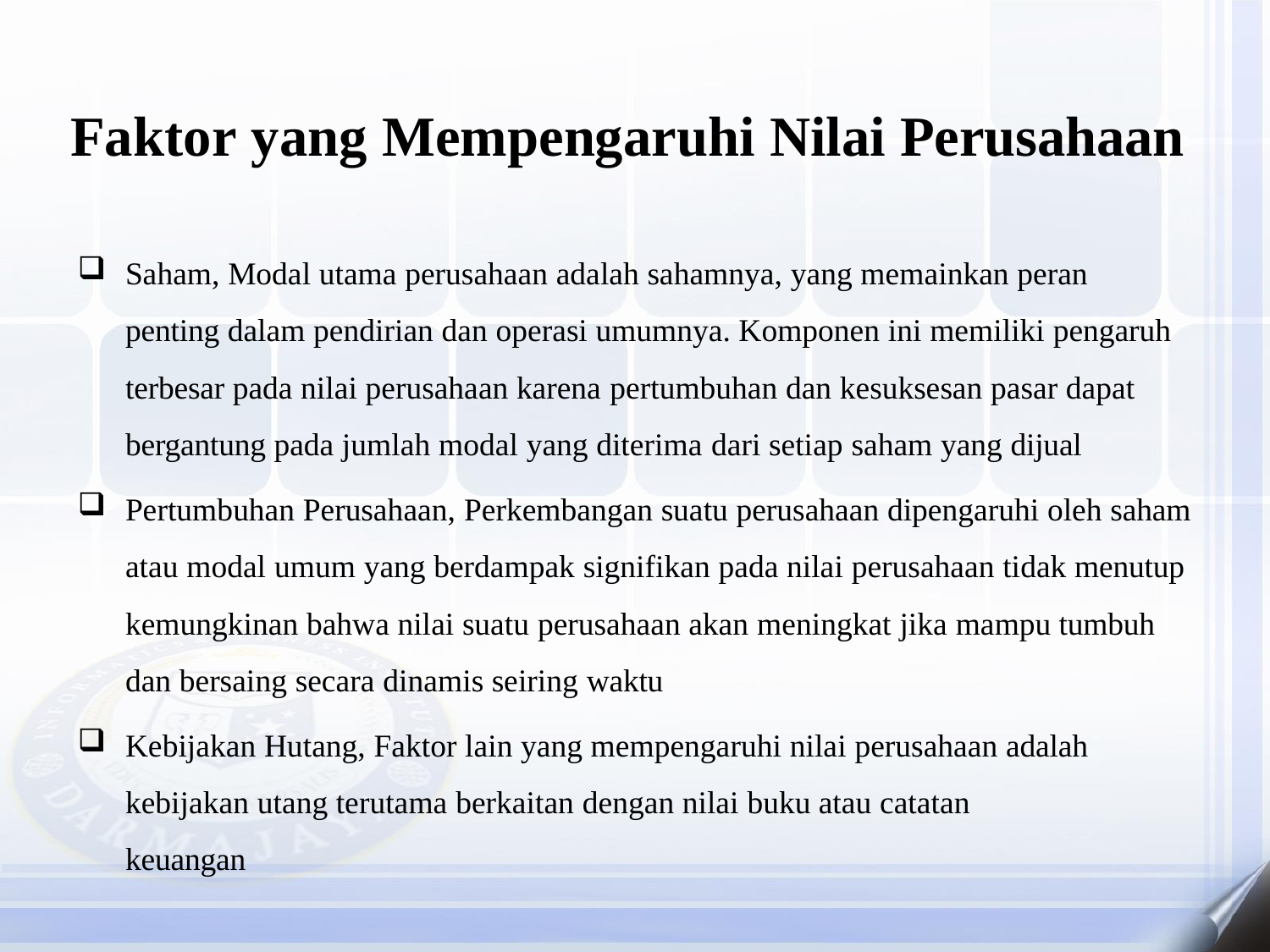

# Faktor yang Mempengaruhi Nilai Perusahaan
Saham, Modal utama perusahaan adalah sahamnya, yang memainkan peran penting dalam pendirian dan operasi umumnya. Komponen ini memiliki pengaruh terbesar pada nilai perusahaan karena pertumbuhan dan kesuksesan pasar dapat bergantung pada jumlah modal yang diterima dari setiap saham yang dijual
Pertumbuhan Perusahaan, Perkembangan suatu perusahaan dipengaruhi oleh saham atau modal umum yang berdampak signifikan pada nilai perusahaan tidak menutup kemungkinan bahwa nilai suatu perusahaan akan meningkat jika mampu tumbuh dan bersaing secara dinamis seiring waktu
Kebijakan Hutang, Faktor lain yang mempengaruhi nilai perusahaan adalah kebijakan utang terutama berkaitan dengan nilai buku atau catatan keuangan